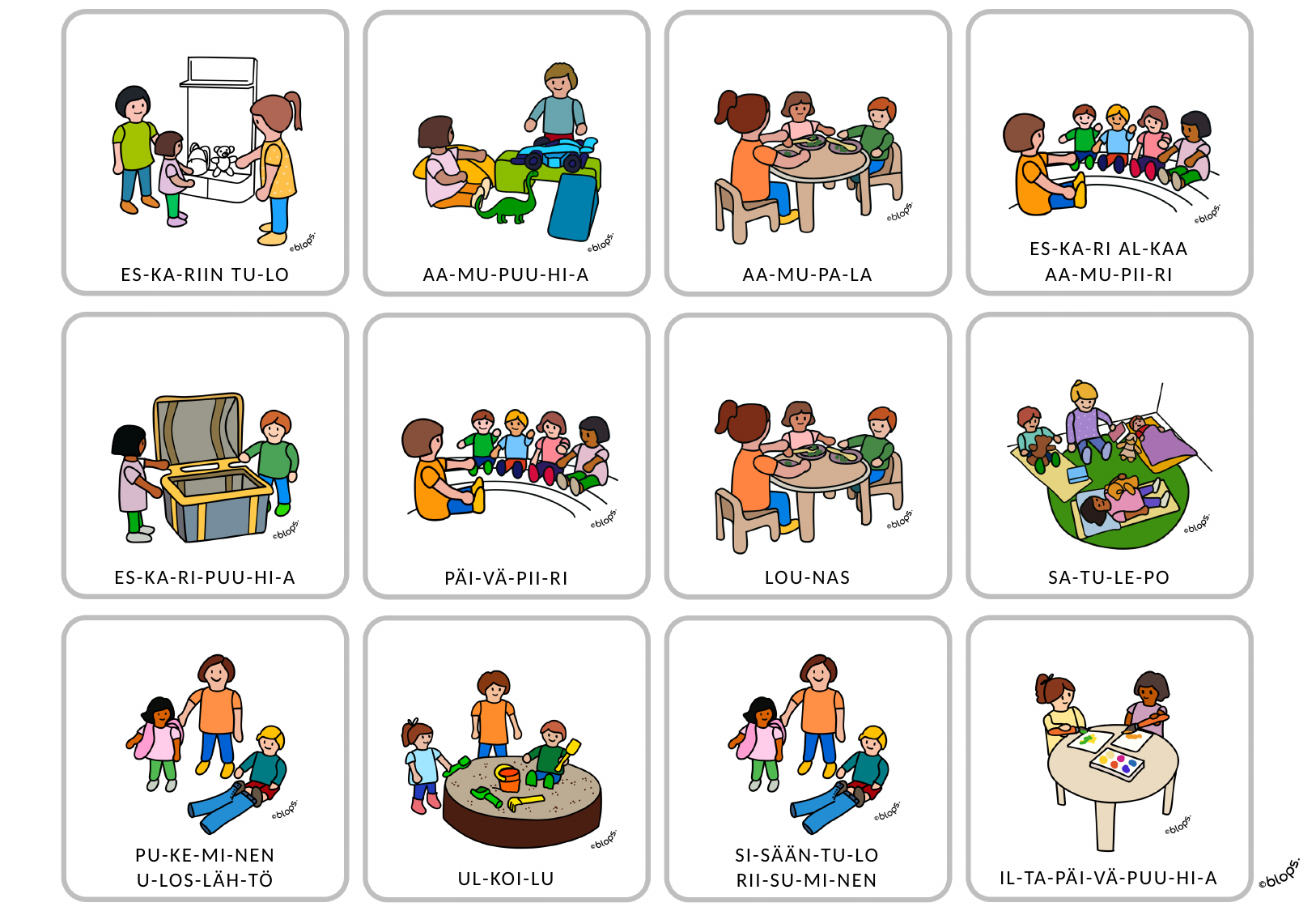

ES-KA-RI AL-KAA
AA-MU-PII-RI
ES-KA-RIIN TU-LO
AA-MU-PUU-HI-A
AA-MU-PA-LA
LOU-NAS
SA-TU-LE-PO
ES-KA-RI-PUU-HI-A
PÄI-VÄ-PII-RI
PU-KE-MI-NEN
SI-SÄÄN-TU-LO
IL-TA-PÄI-VÄ-PUU-HI-A
UL-KOI-LU
U-LOS-LÄH-TÖ
RII-SU-MI-NEN